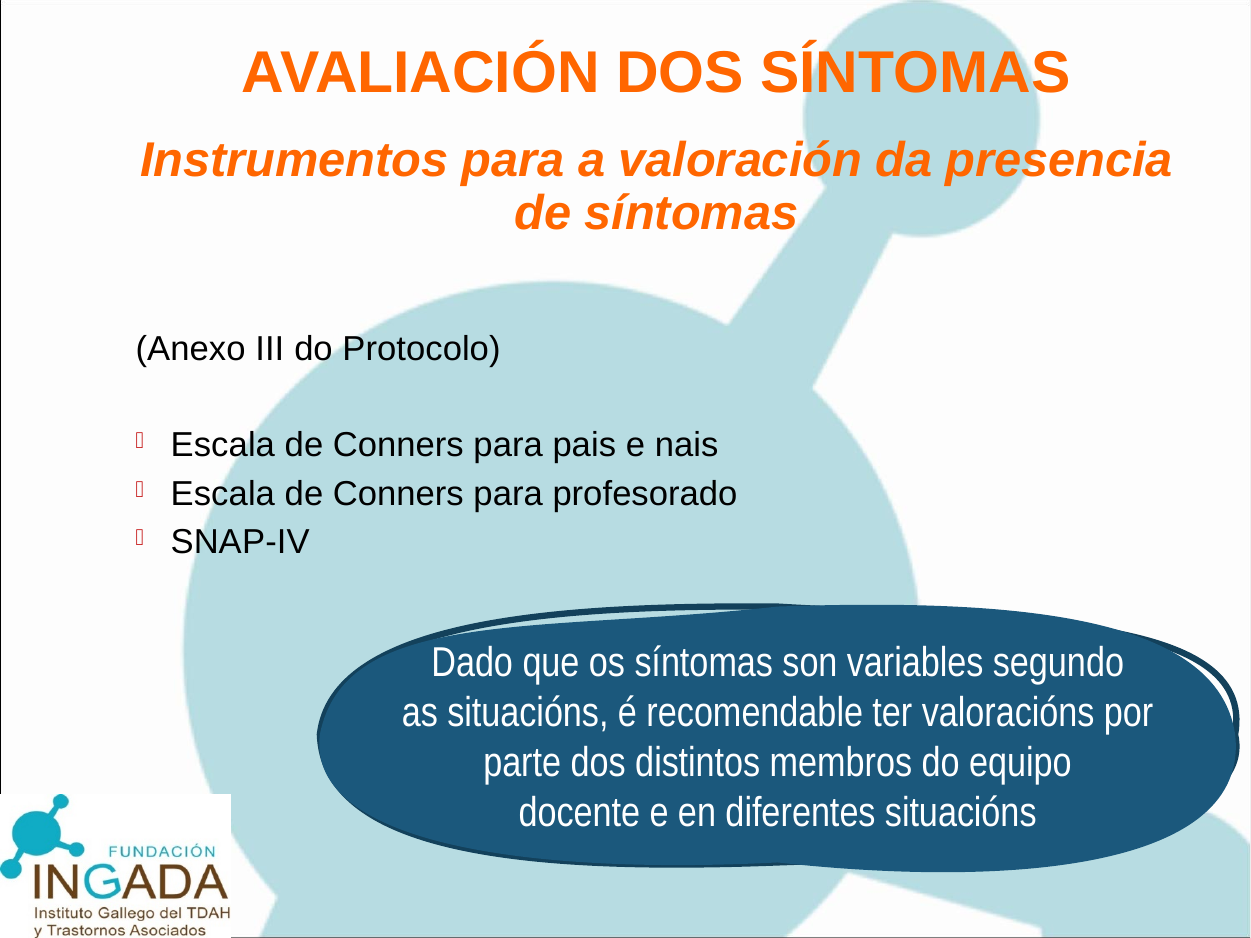

AVALIACIÓN DOS SÍNTOMAS
Instrumentos para a valoración da presencia de síntomas
(Anexo III do Protocolo)

Escala de Conners para pais e nais
Escala de Conners para profesorado
SNAP-IV
Dado que os síntomas son variables segundo
as situacións, é recomendable ter valoracións por
parte dos distintos membros do equipo
docente e en diferentes situacións